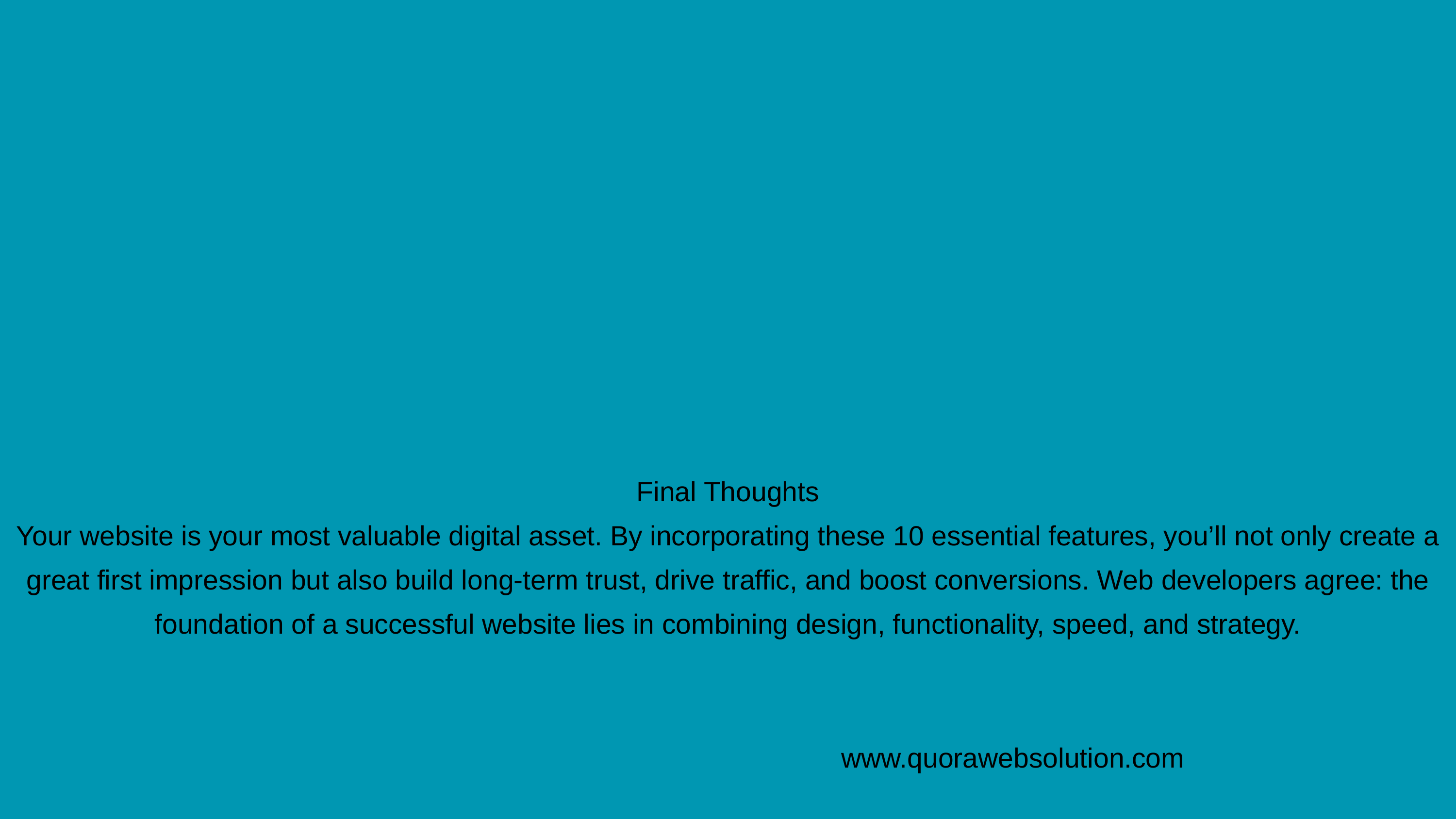

Final Thoughts
Your website is your most valuable digital asset. By incorporating these 10 essential features, you’ll not only create a great first impression but also build long-term trust, drive traffic, and boost conversions. Web developers agree: the foundation of a successful website lies in combining design, functionality, speed, and strategy.
www.quorawebsolution.com